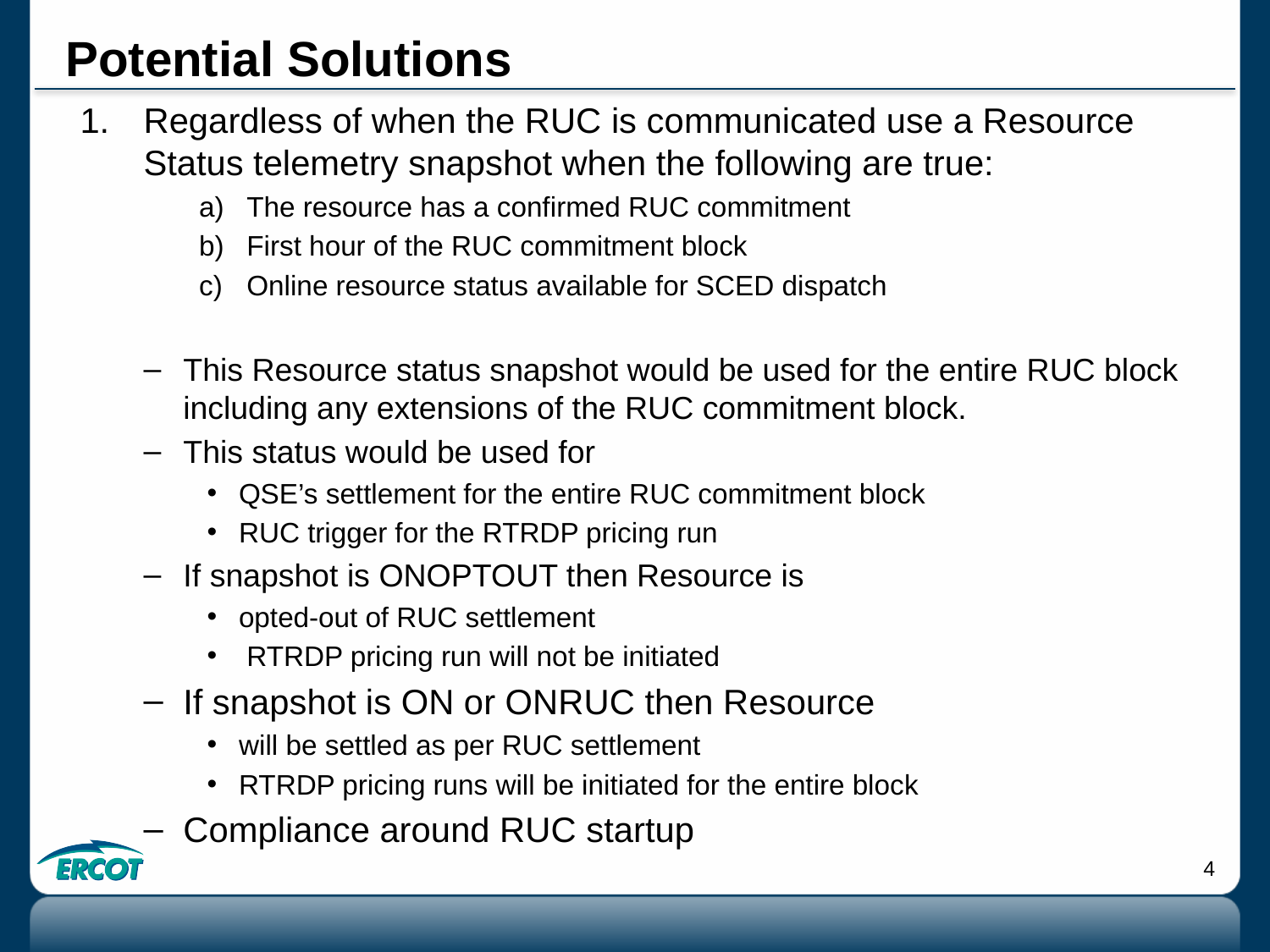

# Potential Solutions
Regardless of when the RUC is communicated use a Resource Status telemetry snapshot when the following are true:
The resource has a confirmed RUC commitment
First hour of the RUC commitment block
Online resource status available for SCED dispatch

This Resource status snapshot would be used for the entire RUC block including any extensions of the RUC commitment block.
This status would be used for
QSE’s settlement for the entire RUC commitment block
RUC trigger for the RTRDP pricing run
If snapshot is ONOPTOUT then Resource is
opted-out of RUC settlement
 RTRDP pricing run will not be initiated
If snapshot is ON or ONRUC then Resource
will be settled as per RUC settlement
RTRDP pricing runs will be initiated for the entire block
Compliance around RUC startup